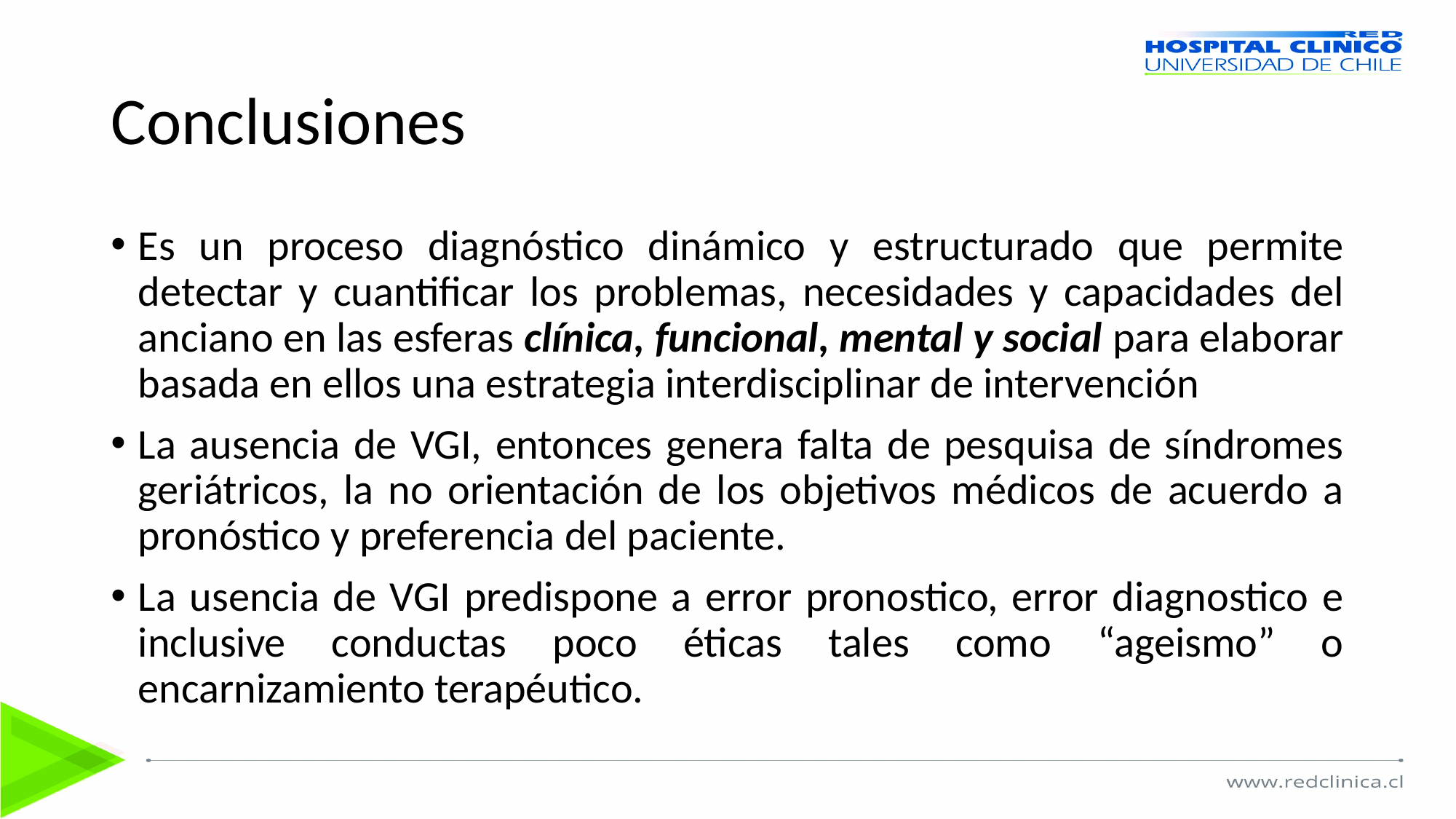

# Conclusiones
Es un proceso diagnóstico dinámico y estructurado que permite detectar y cuantificar los problemas, necesidades y capacidades del anciano en las esferas clínica, funcional, mental y social para elaborar basada en ellos una estrategia interdisciplinar de intervención
La ausencia de VGI, entonces genera falta de pesquisa de síndromes geriátricos, la no orientación de los objetivos médicos de acuerdo a pronóstico y preferencia del paciente.
La usencia de VGI predispone a error pronostico, error diagnostico e inclusive conductas poco éticas tales como “ageismo” o encarnizamiento terapéutico.